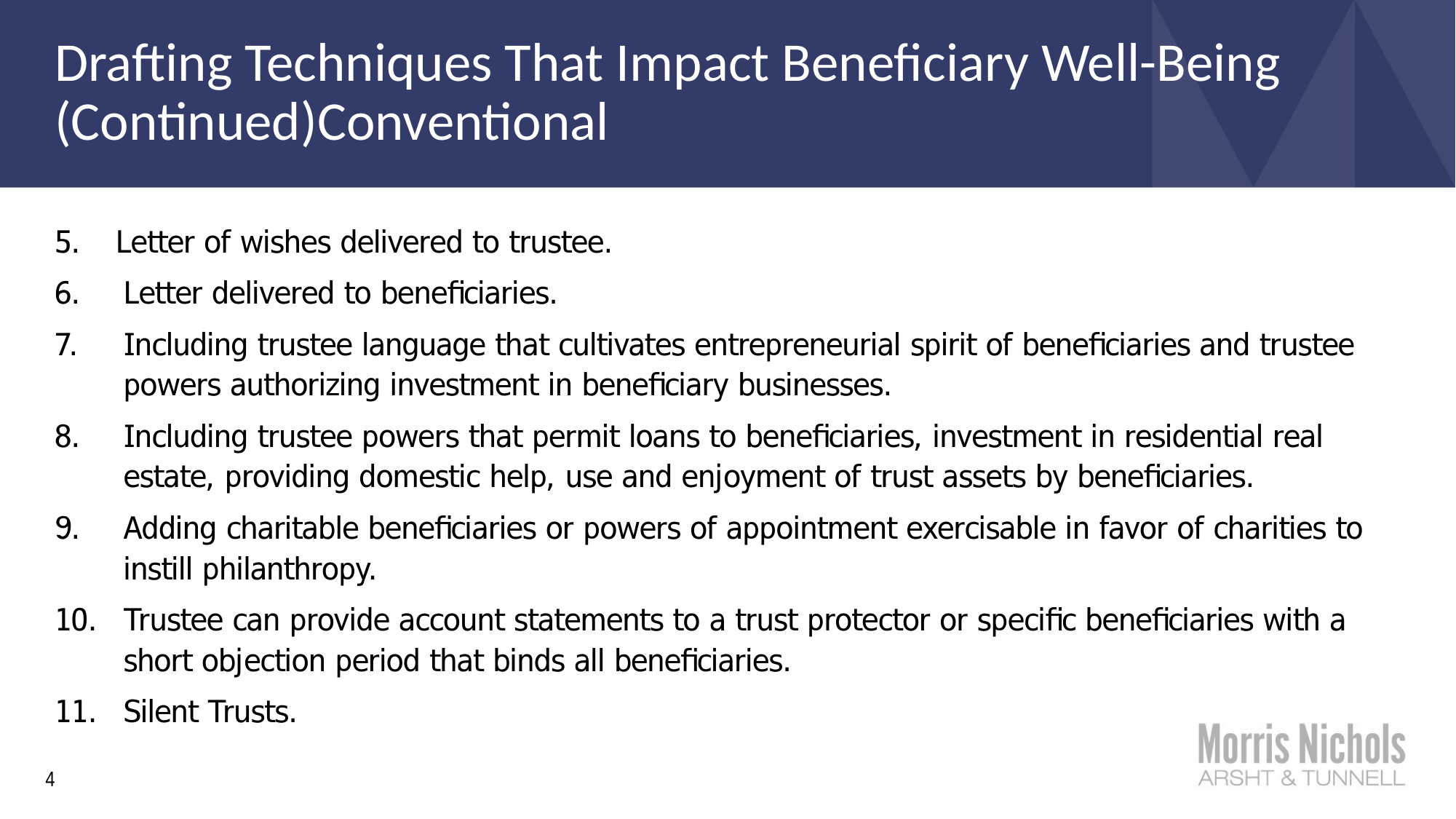

# Drafting Techniques That Impact Beneficiary Well-Being (Continued)Conventional
Letter of wishes delivered to trustee.
Letter delivered to beneficiaries.
Including trustee language that cultivates entrepreneurial spirit of beneficiaries and trustee powers authorizing investment in beneficiary businesses.
Including trustee powers that permit loans to beneficiaries, investment in residential real estate, providing domestic help, use and enjoyment of trust assets by beneficiaries.
Adding charitable beneficiaries or powers of appointment exercisable in favor of charities to instill philanthropy.
Trustee can provide account statements to a trust protector or specific beneficiaries with a short objection period that binds all beneficiaries.
Silent Trusts.

4